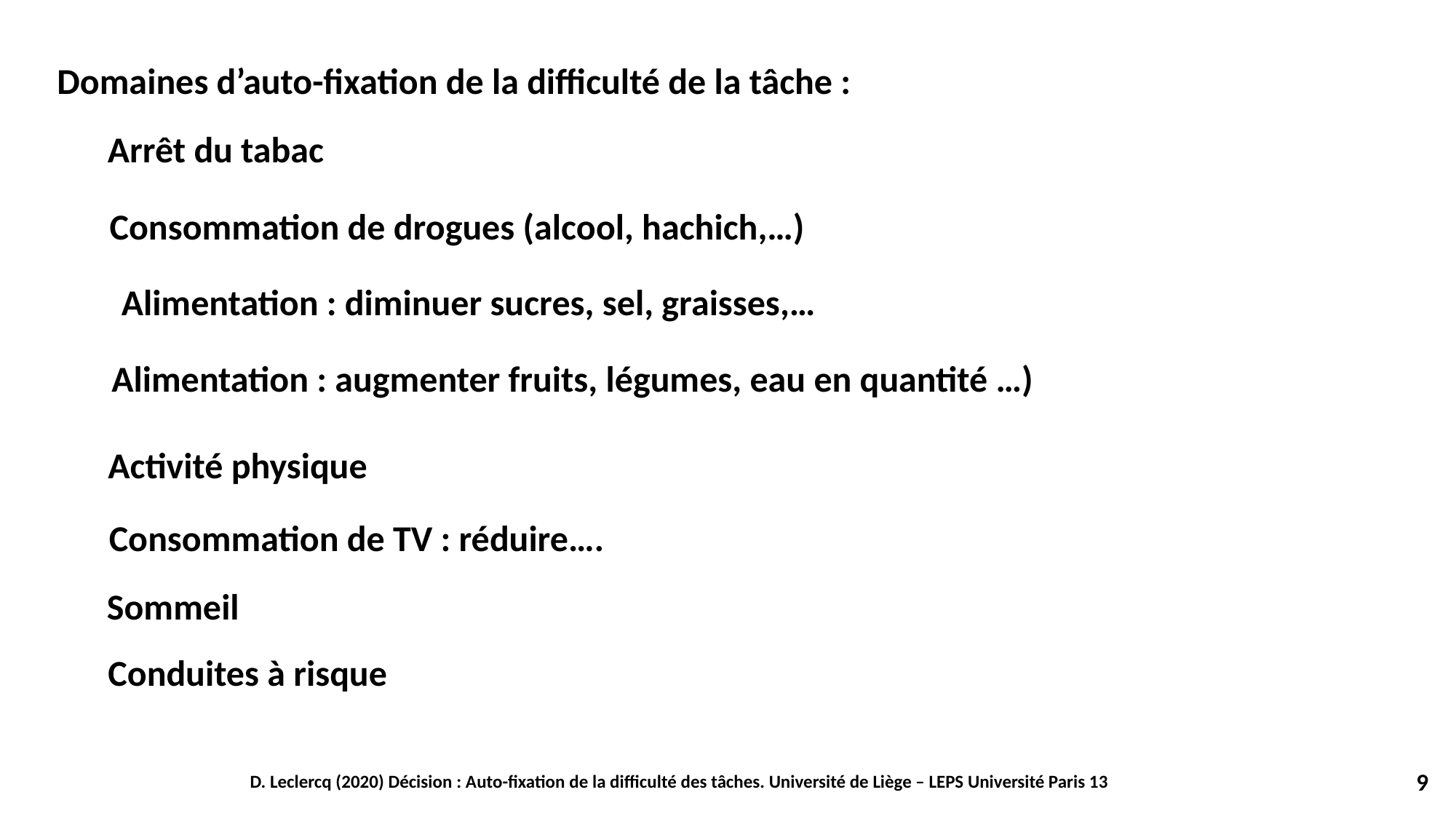

Domaines d’auto-fixation de la difficulté de la tâche :
Arrêt du tabac
Consommation de drogues (alcool, hachich,…)
Alimentation : diminuer sucres, sel, graisses,…
Alimentation : augmenter fruits, légumes, eau en quantité …)
Activité physique
Consommation de TV : réduire….
Sommeil
Conduites à risque
D. Leclercq (2020) Décision : Auto-fixation de la difficulté des tâches. Université de Liège – LEPS Université Paris 13
9